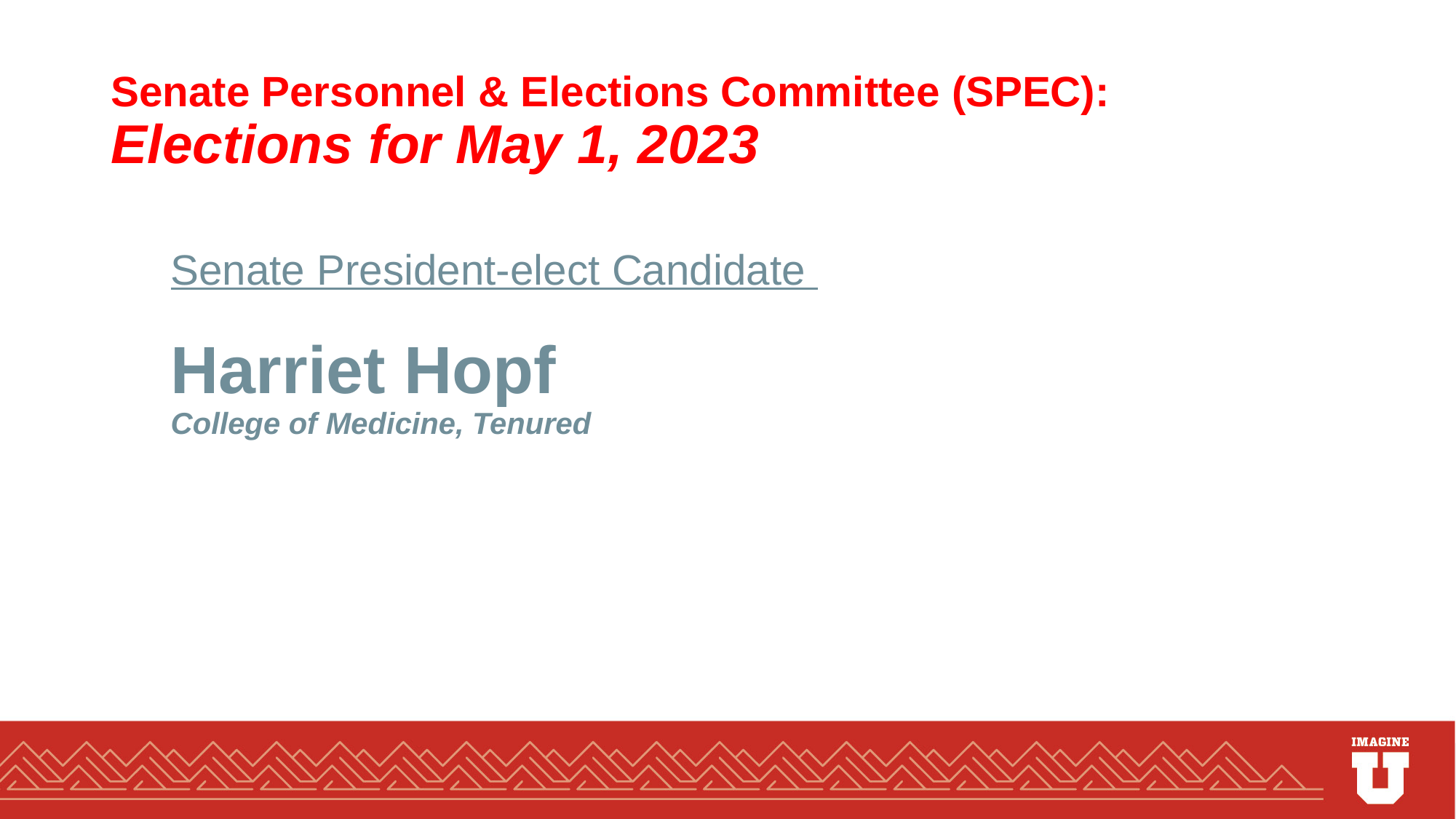

# Senate Personnel & Elections Committee (SPEC): Elections for May 1, 2023
Senate President-elect Candidate

Harriet Hopf
College of Medicine, Tenured